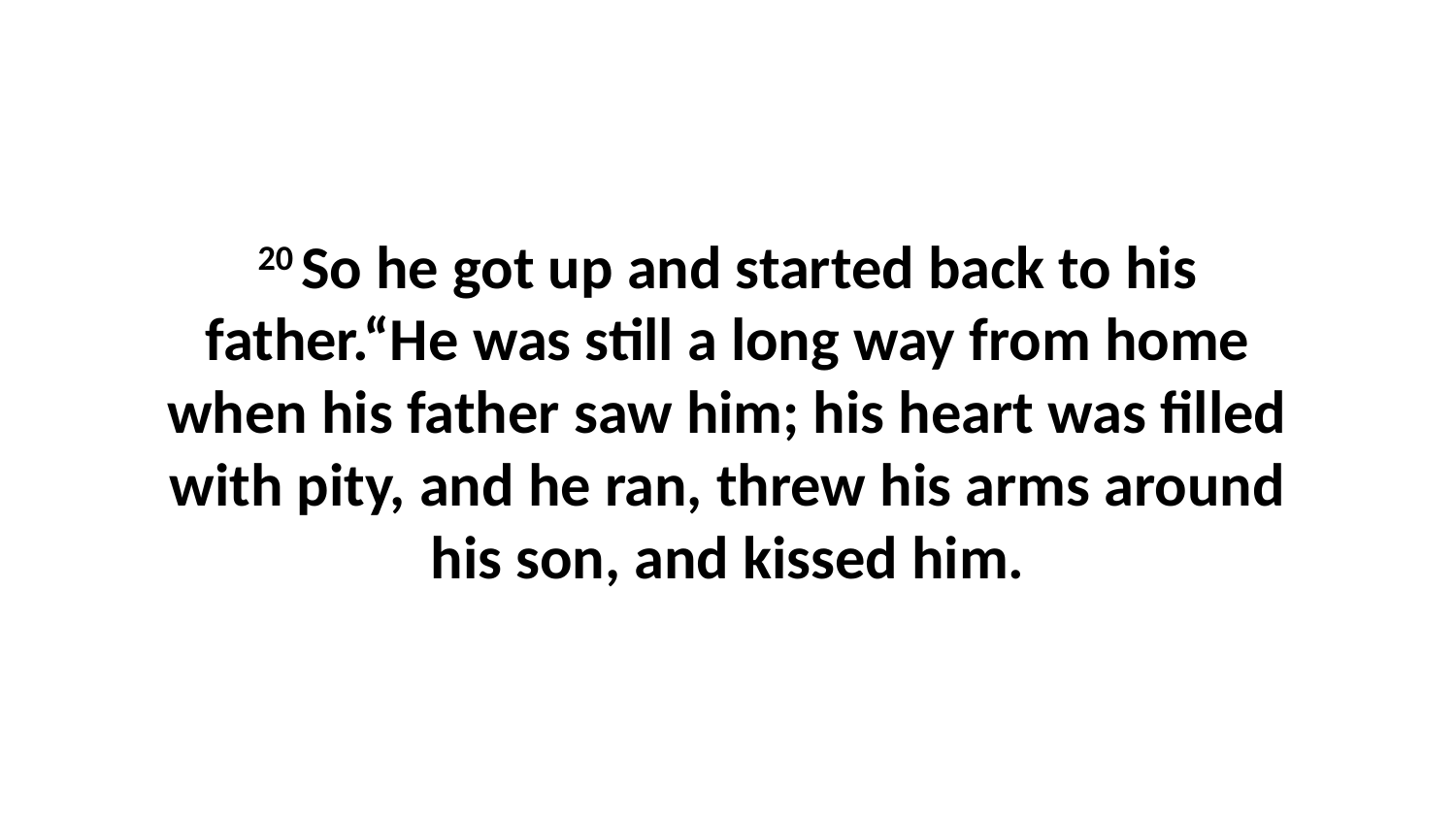

20 So he got up and started back to his father.“He was still a long way from home when his father saw him; his heart was filled with pity, and he ran, threw his arms around his son, and kissed him.